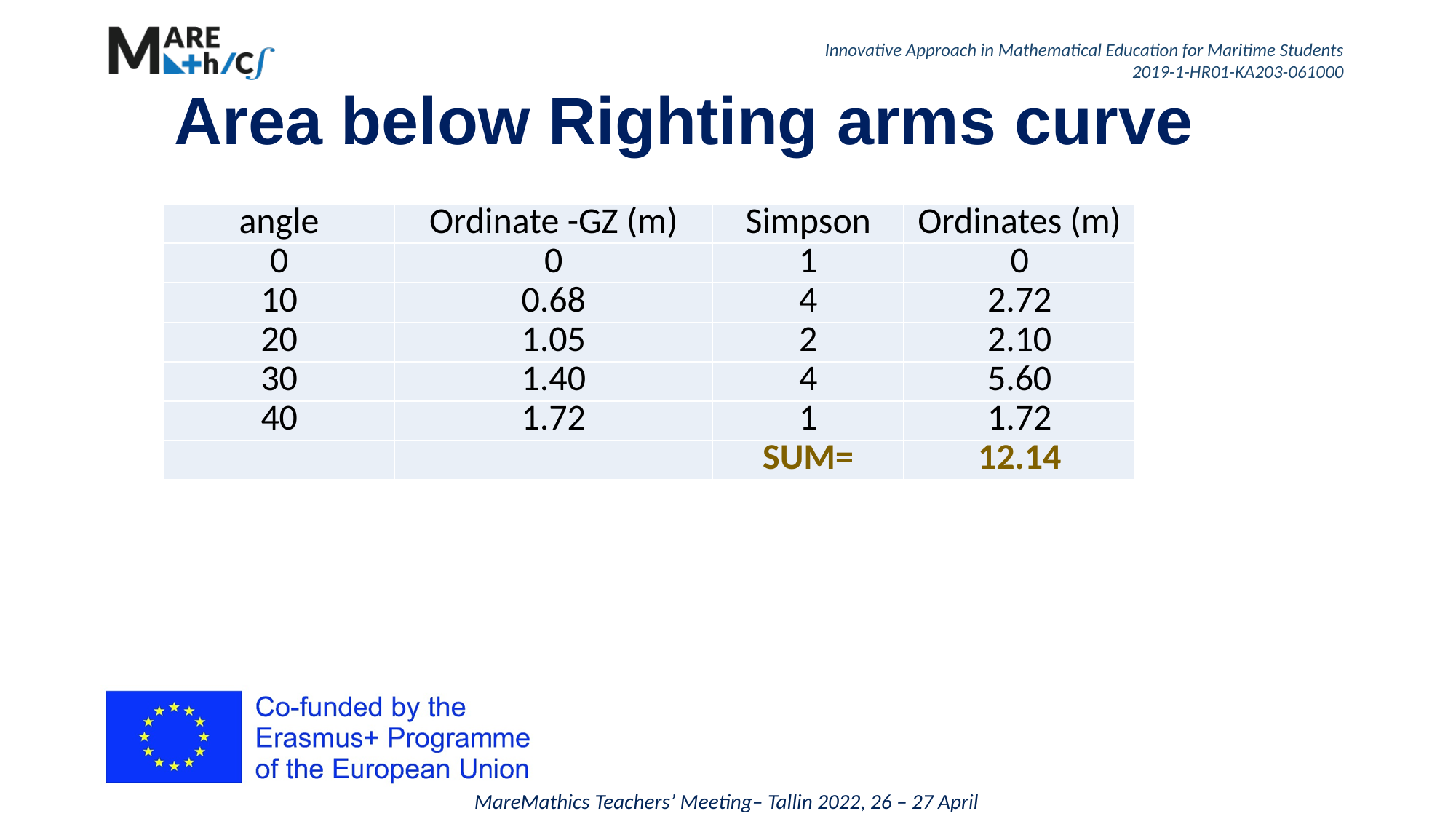

# Area below Righting arms curve
| angle | Ordinate -GZ (m) | Simpson | Ordinates (m) |
| --- | --- | --- | --- |
| 0 | 0 | 1 | 0 |
| 10 | 0.68 | 4 | 2.72 |
| 20 | 1.05 | 2 | 2.10 |
| 30 | 1.40 | 4 | 5.60 |
| 40 | 1.72 | 1 | 1.72 |
|  |  | SUM= | 12.14 |